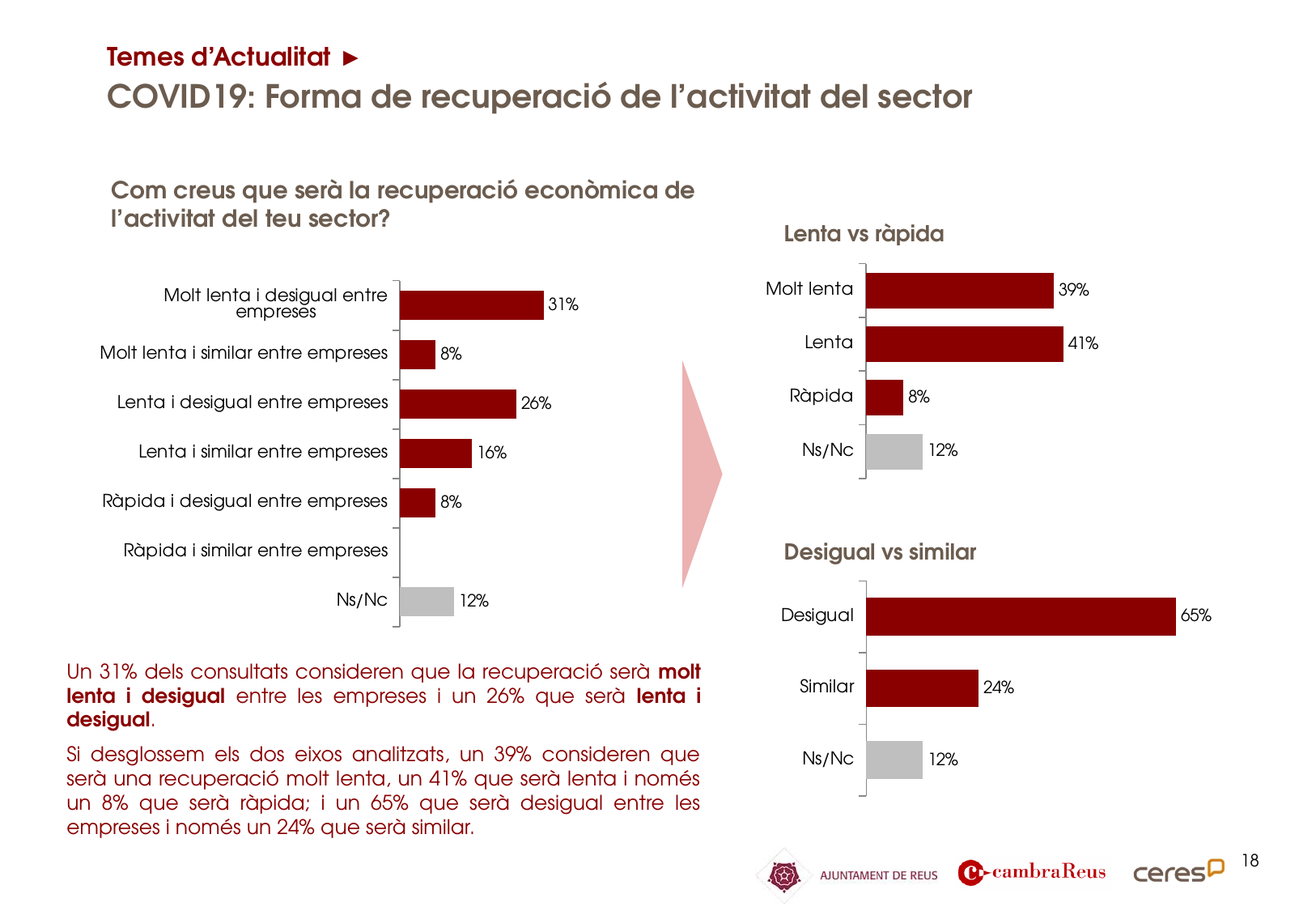

Temes d’Actualitat ►
COVID19: Forma de recuperació de l’activitat del sector
Com creus que serà la recuperació econòmica de l’activitat del teu sector?

Lenta vs ràpida

### Chart

| Category | Columna1 |
|---|---|
| Molt lenta | 0.392 |
| Lenta | 0.412 |
| Ràpida | 0.078 |
| Ns/Nc | 0.118 |

### Chart

| Category | Columna1 |
|---|---|
| Molt lenta i desigual entre empreses | 0.314 |
| Molt lenta i similar entre empreses | 0.078 |
| Lenta i desigual entre empreses | 0.255 |
| Lenta i similar entre empreses | 0.157 |
| Ràpida i desigual entre empreses | 0.078 |
| Ràpida i similar entre empreses | None |
| Ns/Nc | 0.118 |
Desigual vs similar

### Chart

| Category | Columna1 |
|---|---|
| Desigual | 0.647 |
| Similar | 0.235 |
| Ns/Nc | 0.118 |
Un 31% dels consultats consideren que la recuperació serà molt lenta i desigual entre les empreses i un 26% que serà lenta i desigual.
Si desglossem els dos eixos analitzats, un 39% consideren que serà una recuperació molt lenta, un 41% que serà lenta i només un 8% que serà ràpida; i un 65% que serà desigual entre les empreses i només un 24% que serà similar.
18